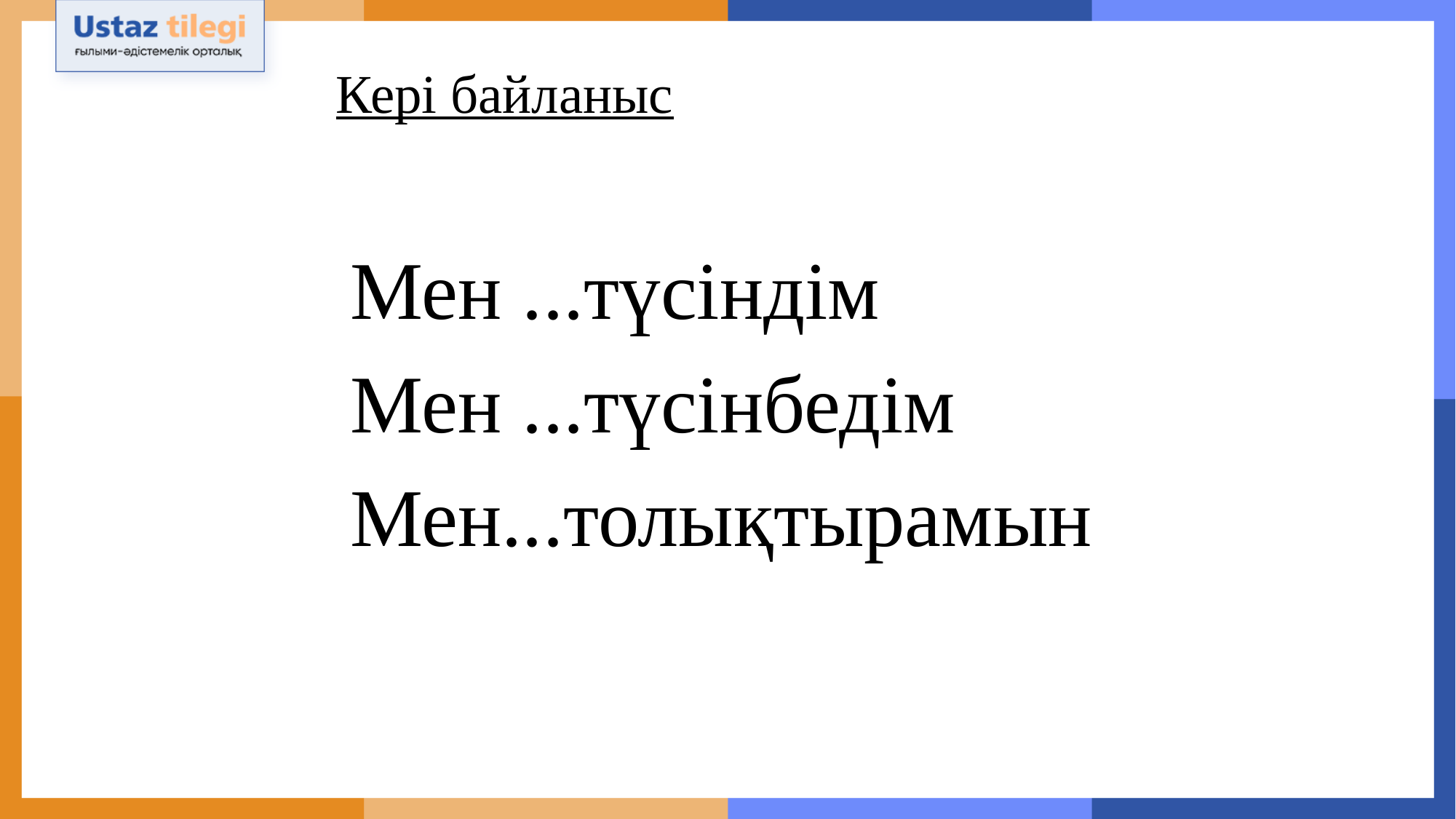

# Кері байланыс
| Мен ...түсіндім Мен ...түсінбедім Мен...толықтырамын |
| --- |